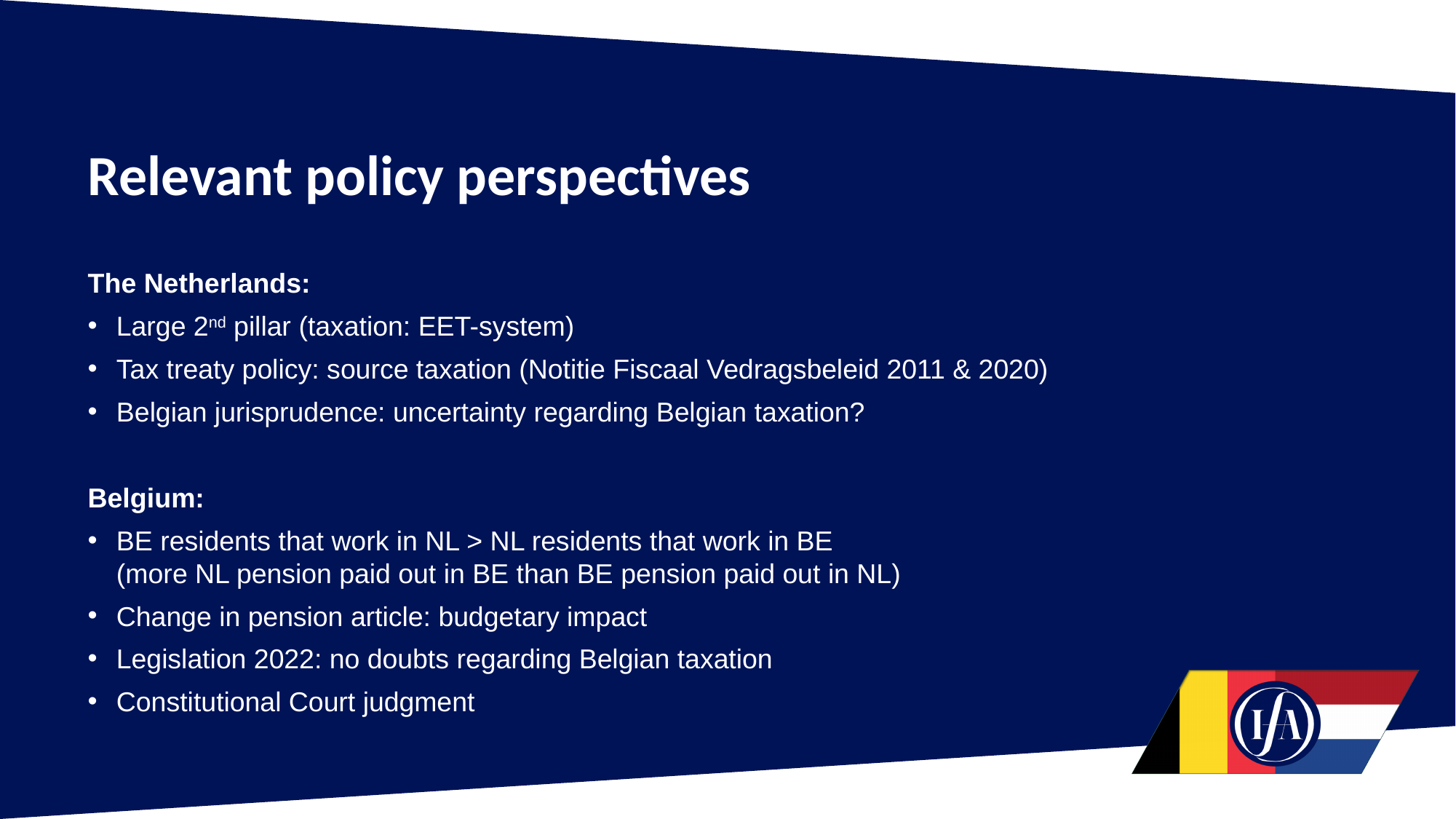

# Relevant policy perspectives

The Netherlands:
Large 2nd pillar (taxation: EET-system)
Tax treaty policy: source taxation (Notitie Fiscaal Vedragsbeleid 2011 & 2020)
Belgian jurisprudence: uncertainty regarding Belgian taxation?

Belgium:
BE residents that work in NL > NL residents that work in BE
(more NL pension paid out in BE than BE pension paid out in NL)
Change in pension article: budgetary impact
Legislation 2022: no doubts regarding Belgian taxation
Constitutional Court judgment